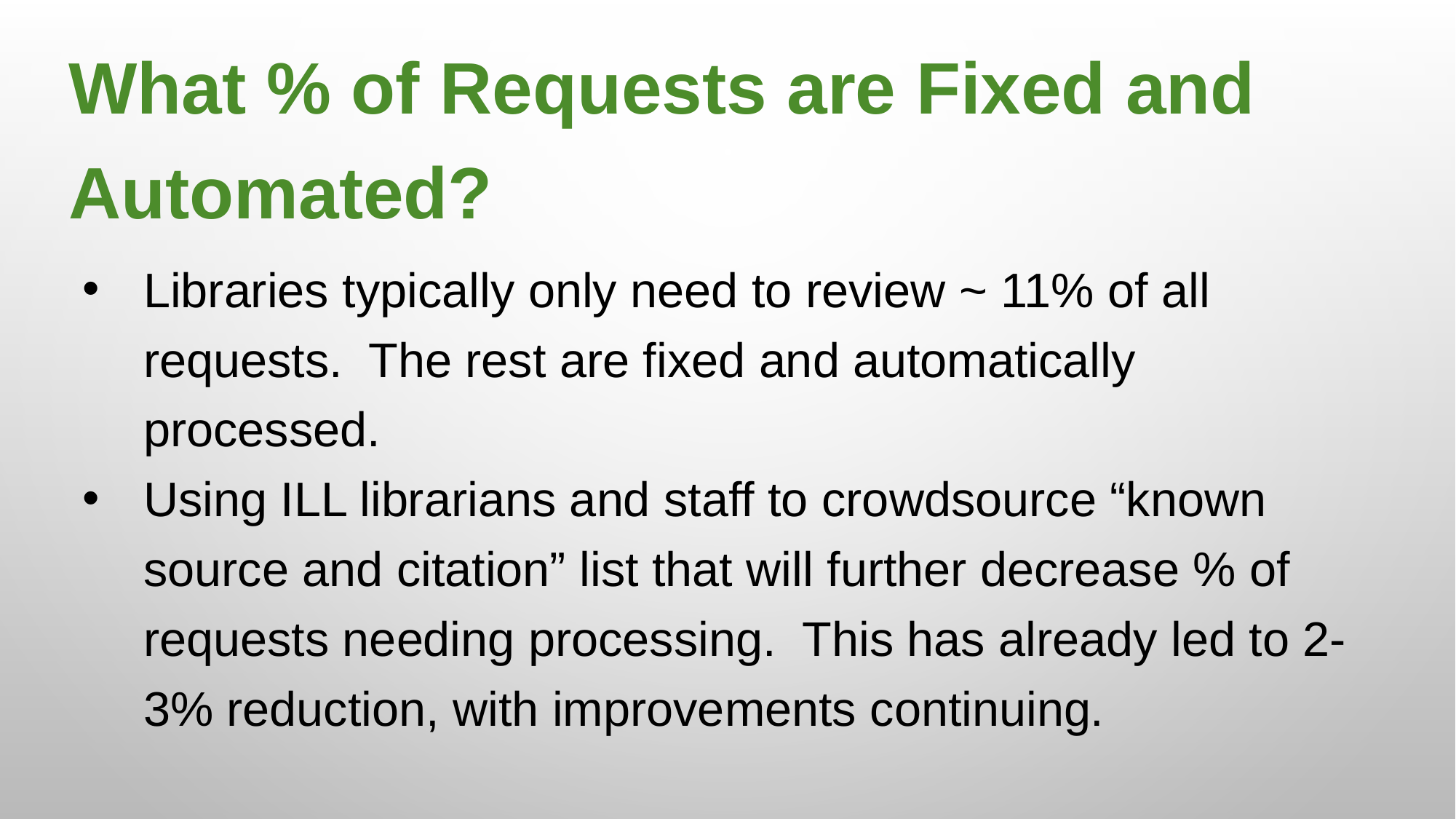

What % of Requests are Fixed and Automated?
Libraries typically only need to review ~ 11% of all requests.  The rest are fixed and automatically processed.
Using ILL librarians and staff to crowdsource “known source and citation” list that will further decrease % of requests needing processing.  This has already led to 2-3% reduction, with improvements continuing.